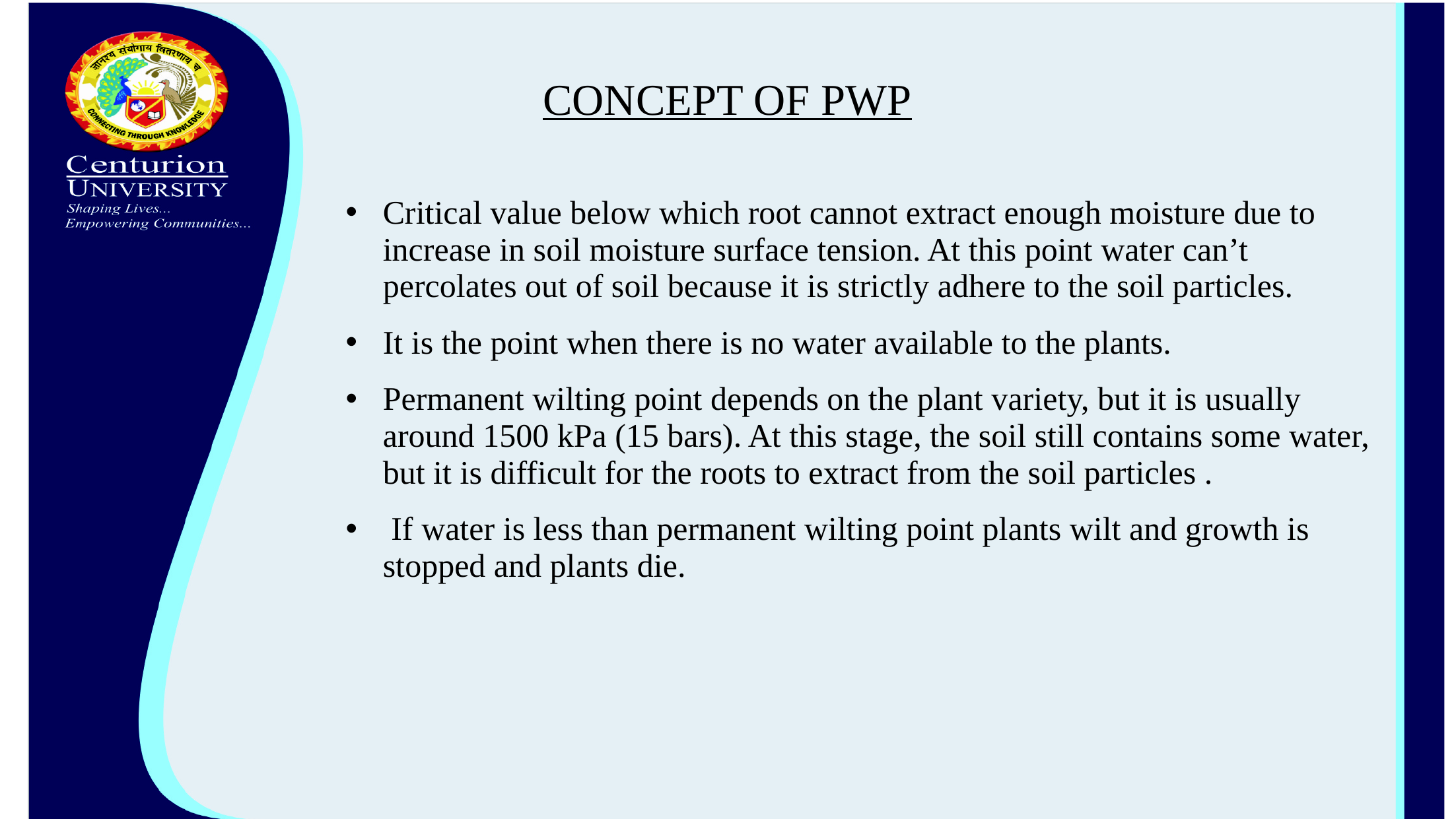

# CONCEPT OF PWP
Critical value below which root cannot extract enough moisture due to increase in soil moisture surface tension. At this point water can’t percolates out of soil because it is strictly adhere to the soil particles.
It is the point when there is no water available to the plants.
Permanent wilting point depends on the plant variety, but it is usually around 1500 kPa (15 bars). At this stage, the soil still contains some water, but it is difficult for the roots to extract from the soil particles .
 If water is less than permanent wilting point plants wilt and growth is stopped and plants die.